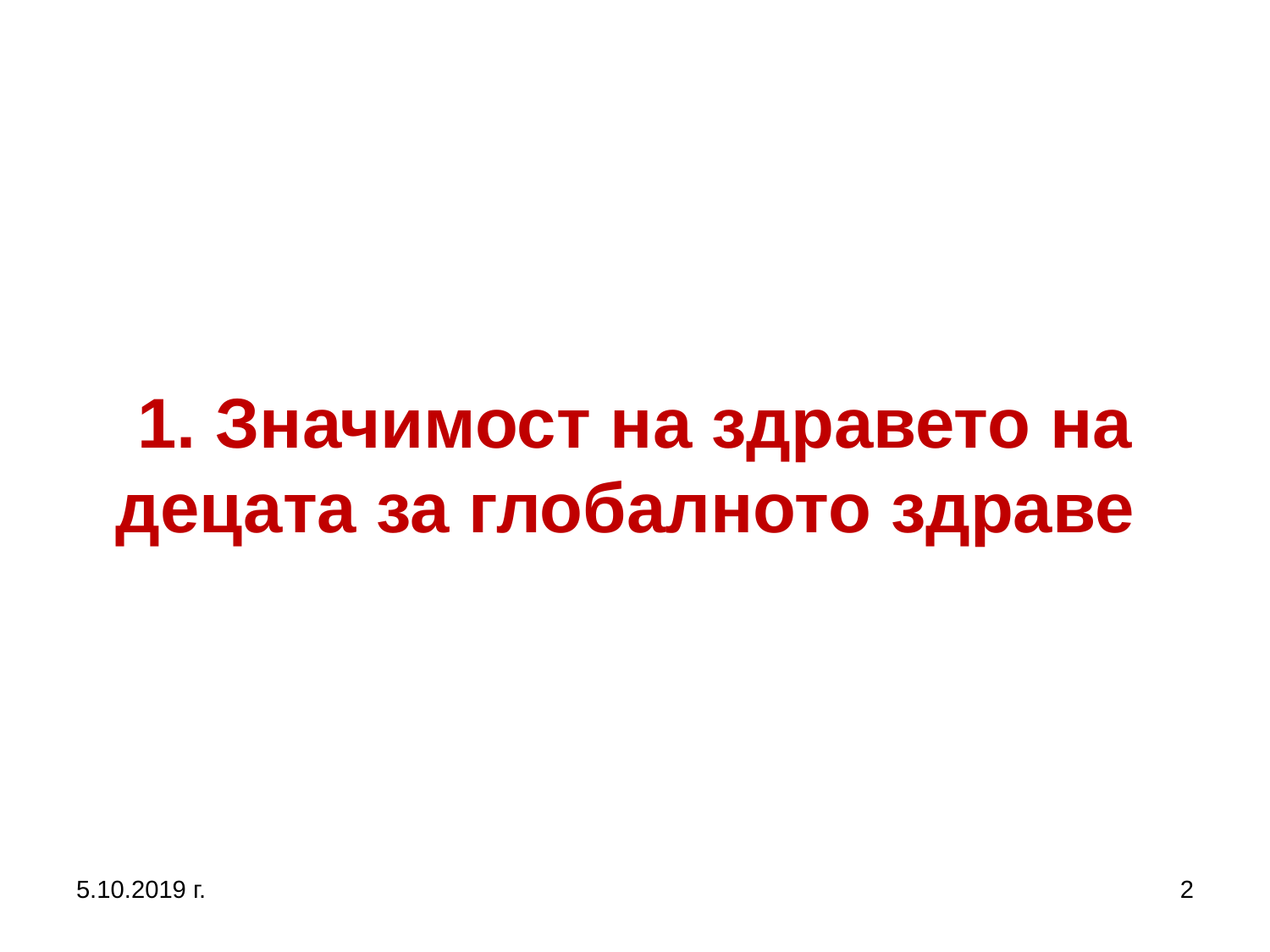

# 1. Значимост на здравето на децата за глобалното здраве
5.10.2019 г.
2